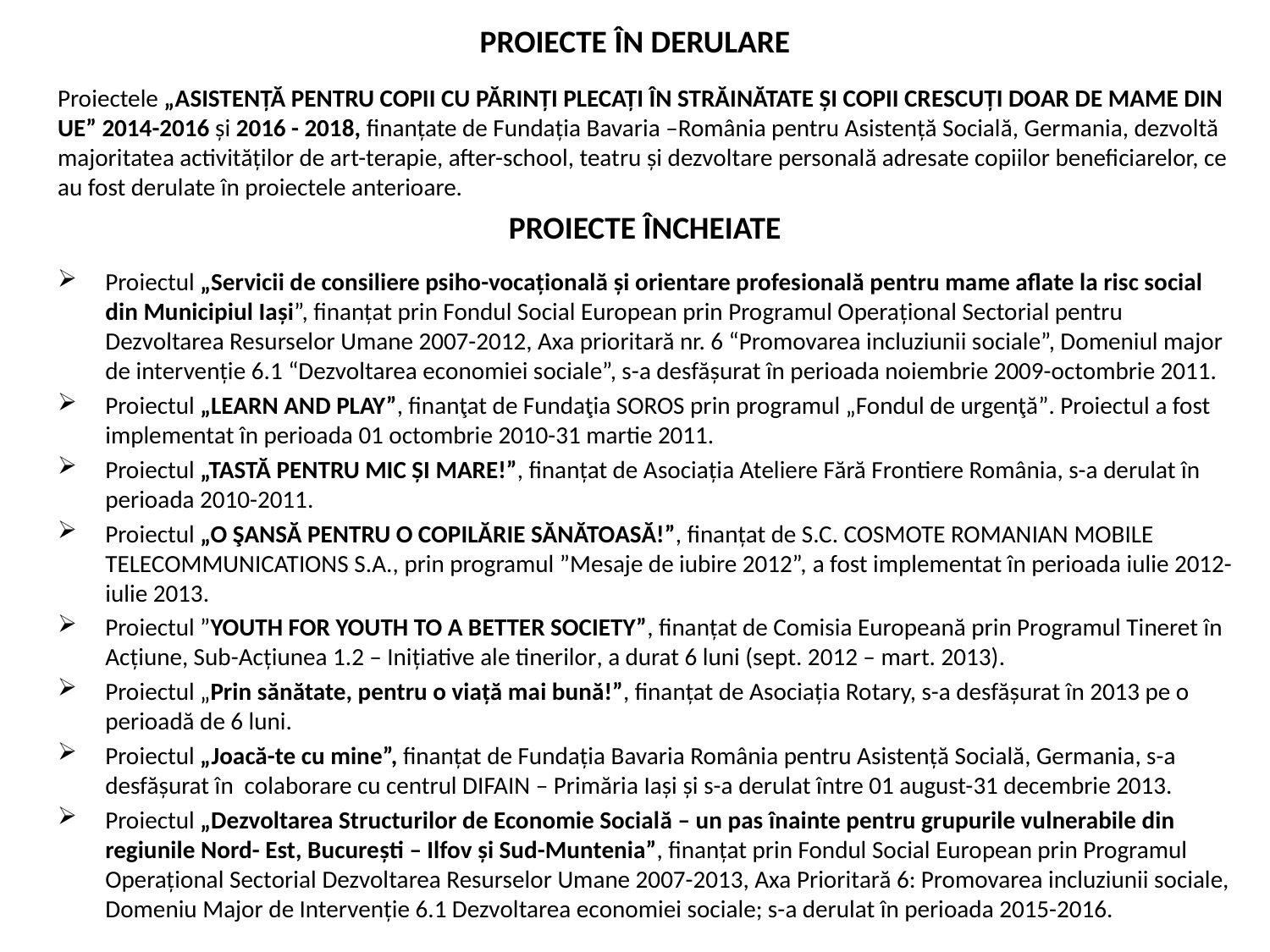

# PROIECTE ÎN DERULARE
Proiectele „ASISTENȚĂ PENTRU COPII CU PĂRINȚI PLECAȚI ÎN STRĂINĂTATE ȘI COPII CRESCUȚI DOAR DE MAME DIN UE” 2014-2016 și 2016 - 2018, finanțate de Fundația Bavaria –România pentru Asistență Socială, Germania, dezvoltă majoritatea activităților de art-terapie, after-school, teatru și dezvoltare personală adresate copiilor beneficiarelor, ce au fost derulate în proiectele anterioare.
PROIECTE ÎNCHEIATE
Proiectul „Servicii de consiliere psiho-vocațională și orientare profesională pentru mame aflate la risc social din Municipiul Iași”, finanțat prin Fondul Social European prin Programul Operațional Sectorial pentru Dezvoltarea Resurselor Umane 2007-2012, Axa prioritară nr. 6 “Promovarea incluziunii sociale”, Domeniul major de intervenție 6.1 “Dezvoltarea economiei sociale”, s-a desfășurat în perioada noiembrie 2009-octombrie 2011.
Proiectul „LEARN AND PLAY”, finanţat de Fundaţia SOROS prin programul „Fondul de urgenţă”. Proiectul a fost implementat în perioada 01 octombrie 2010-31 martie 2011.
Proiectul „TASTĂ PENTRU MIC ȘI MARE!”, finanțat de Asociația Ateliere Fără Frontiere România, s-a derulat în perioada 2010-2011.
Proiectul „O ŞANSĂ PENTRU O COPILĂRIE SĂNĂTOASĂ!”, finanțat de S.C. COSMOTE ROMANIAN MOBILE TELECOMMUNICATIONS S.A., prin programul ”Mesaje de iubire 2012”, a fost implementat în perioada iulie 2012-iulie 2013.
Proiectul ”YOUTH FOR YOUTH TO A BETTER SOCIETY”, finanțat de Comisia Europeană prin Programul Tineret în Acțiune, Sub-Acțiunea 1.2 – Inițiative ale tinerilor, a durat 6 luni (sept. 2012 – mart. 2013).
Proiectul „Prin sănătate, pentru o viață mai bună!”, finanțat de Asociația Rotary, s-a desfășurat în 2013 pe o perioadă de 6 luni.
Proiectul „Joacă-te cu mine”, finanțat de Fundația Bavaria România pentru Asistență Socială, Germania, s-a desfășurat în  colaborare cu centrul DIFAIN – Primăria Iași și s-a derulat între 01 august-31 decembrie 2013.
Proiectul „Dezvoltarea Structurilor de Economie Socială – un pas înainte pentru grupurile vulnerabile din regiunile Nord- Est, București – Ilfov și Sud-Muntenia”, finanțat prin Fondul Social European prin Programul Operațional Sectorial Dezvoltarea Resurselor Umane 2007-2013, Axa Prioritară 6: Promovarea incluziunii sociale, Domeniu Major de Intervenție 6.1 Dezvoltarea economiei sociale; s-a derulat în perioada 2015-2016.